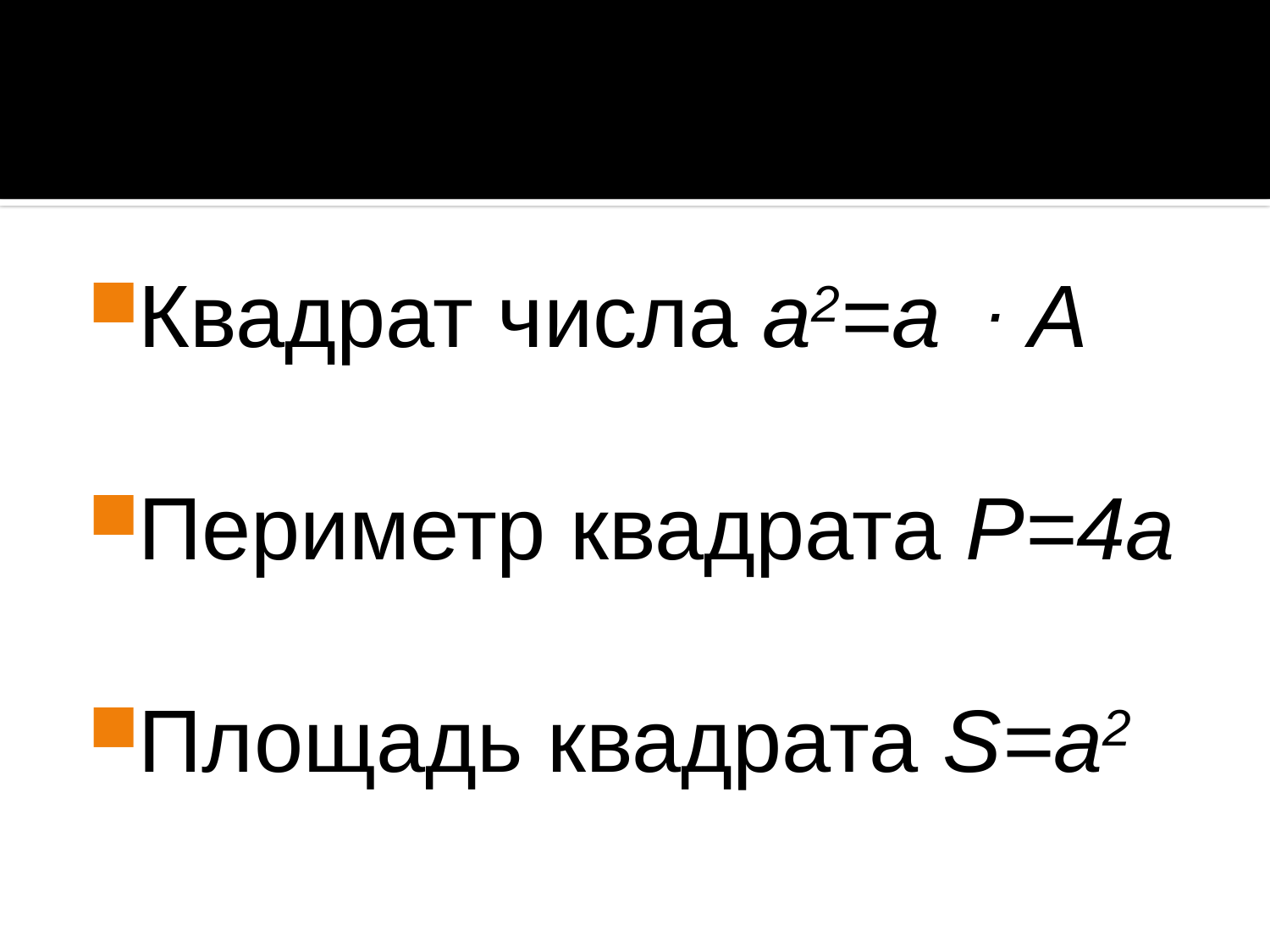

#
Квадрат числа а2=а  . А

Периметр квадрата P=4a

Площадь квадрата S=a2